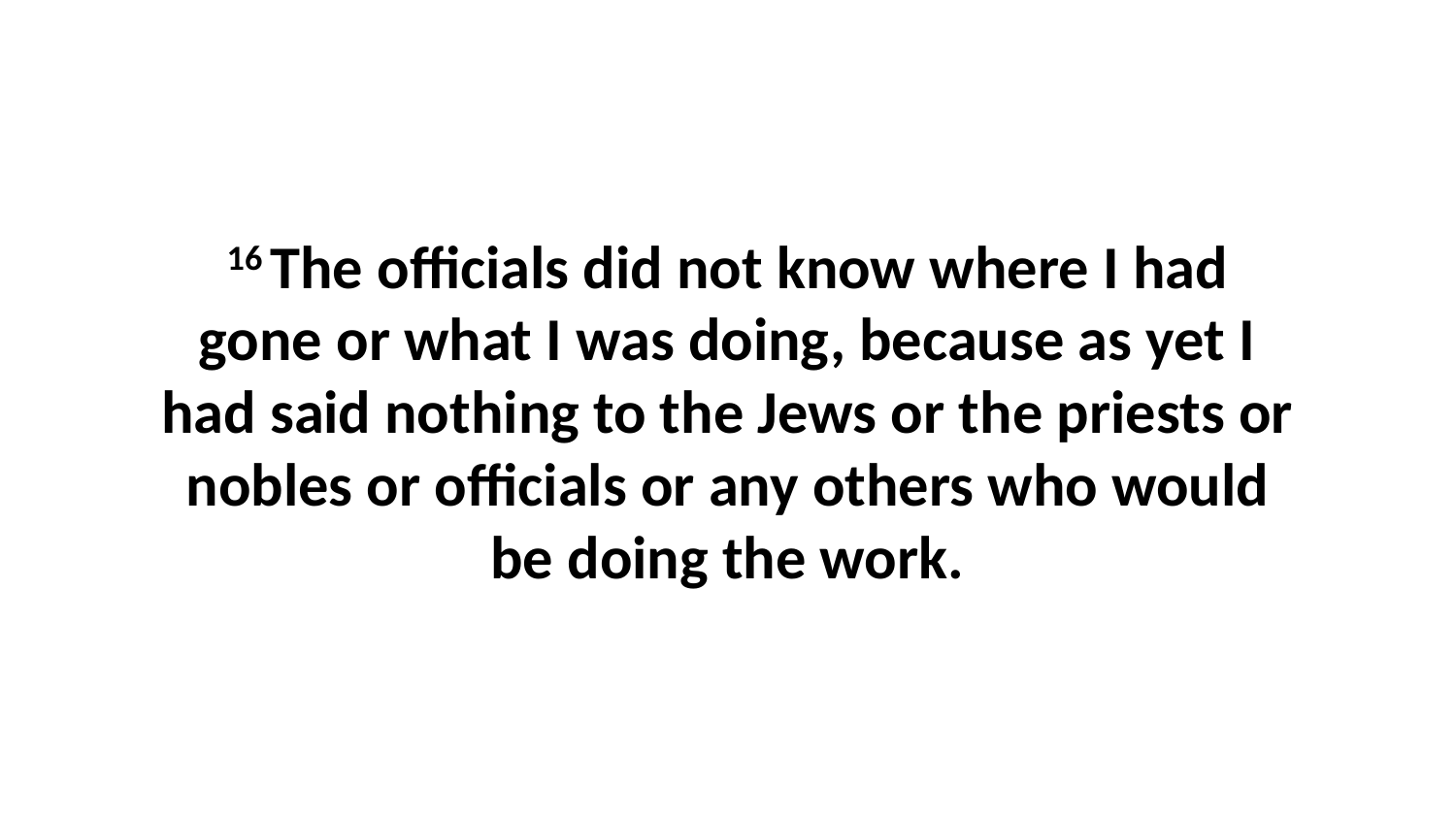

16 The officials did not know where I had gone or what I was doing, because as yet I had said nothing to the Jews or the priests or nobles or officials or any others who would be doing the work.